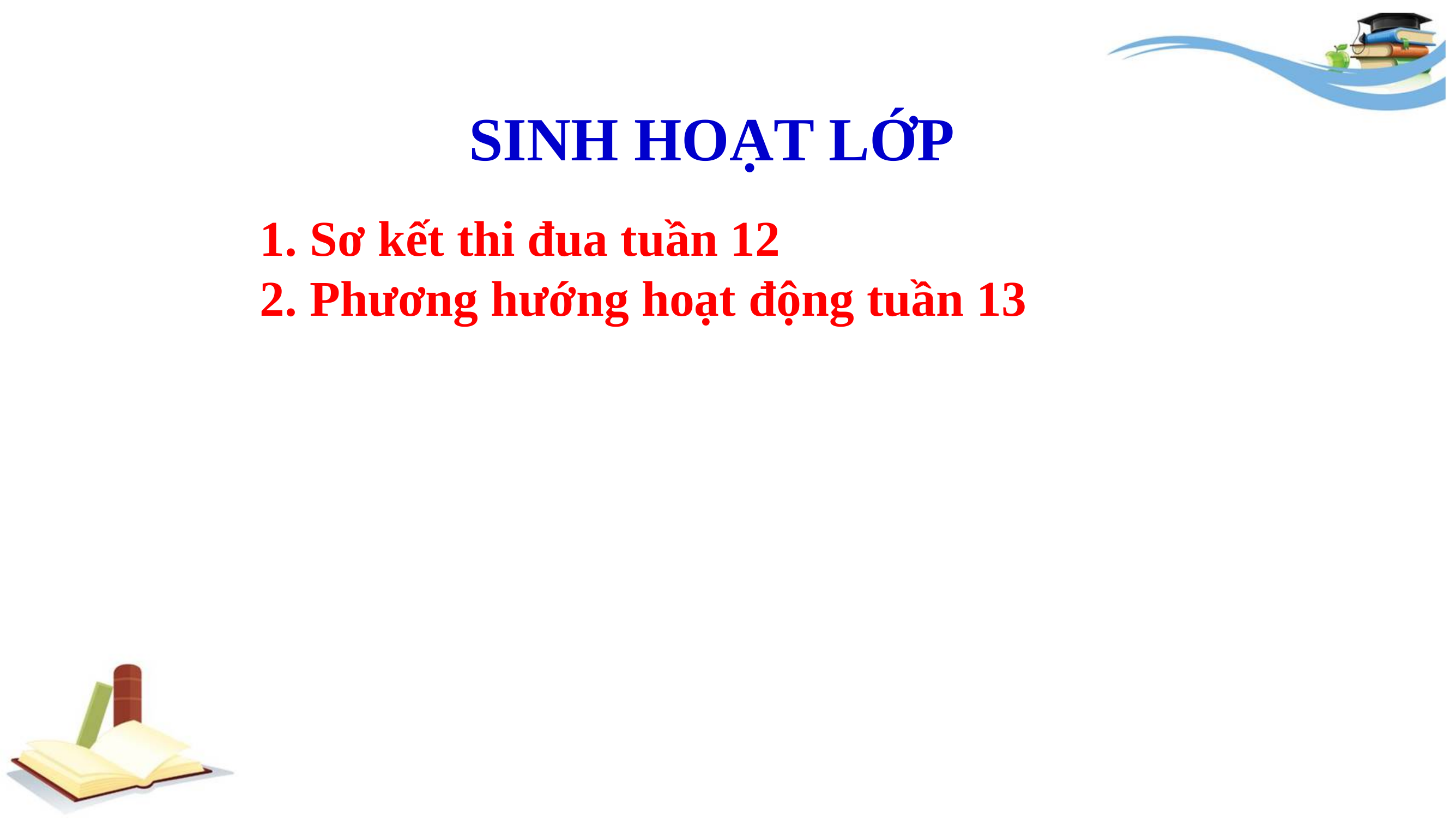

SINH HOẠT LỚP
1. Sơ kết thi đua tuần 12
2. Phương hướng hoạt động tuần 13